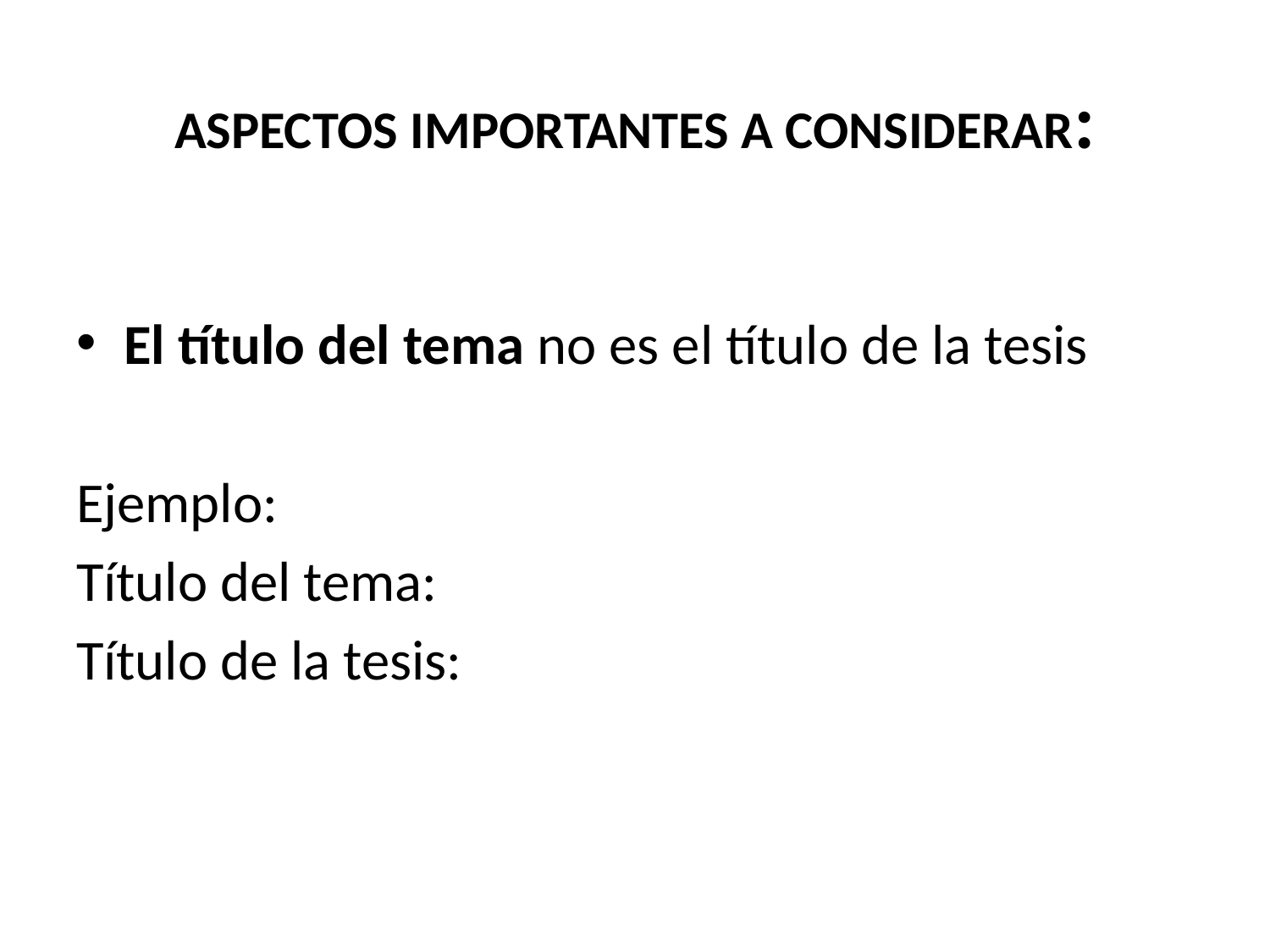

# ASPECTOS IMPORTANTES A CONSIDERAR:

El título del tema no es el título de la tesis

Ejemplo:
Título del tema:
Título de la tesis: